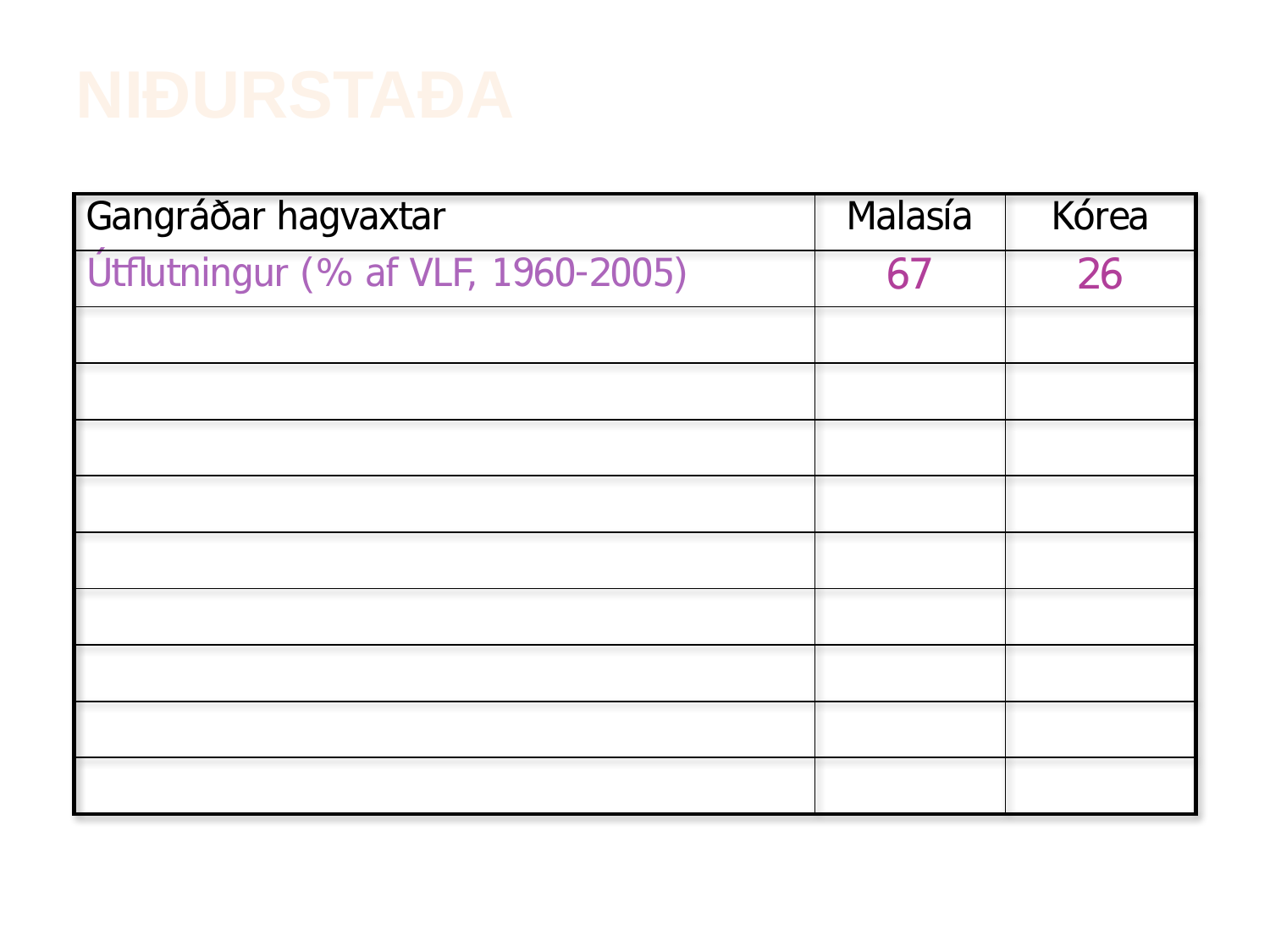

niðurstaða

| Gangráðar hagvaxtar | Malasía | Kórea |
| --- | --- | --- |
| Útflutningur (% af VLF, 1960-2005) | 67 | 26 |
|  |  |  |
|  |  |  |
|  |  |  |
|  |  |  |
|  |  |  |
|  |  |  |
|  |  |  |
|  |  |  |
|  |  |  |